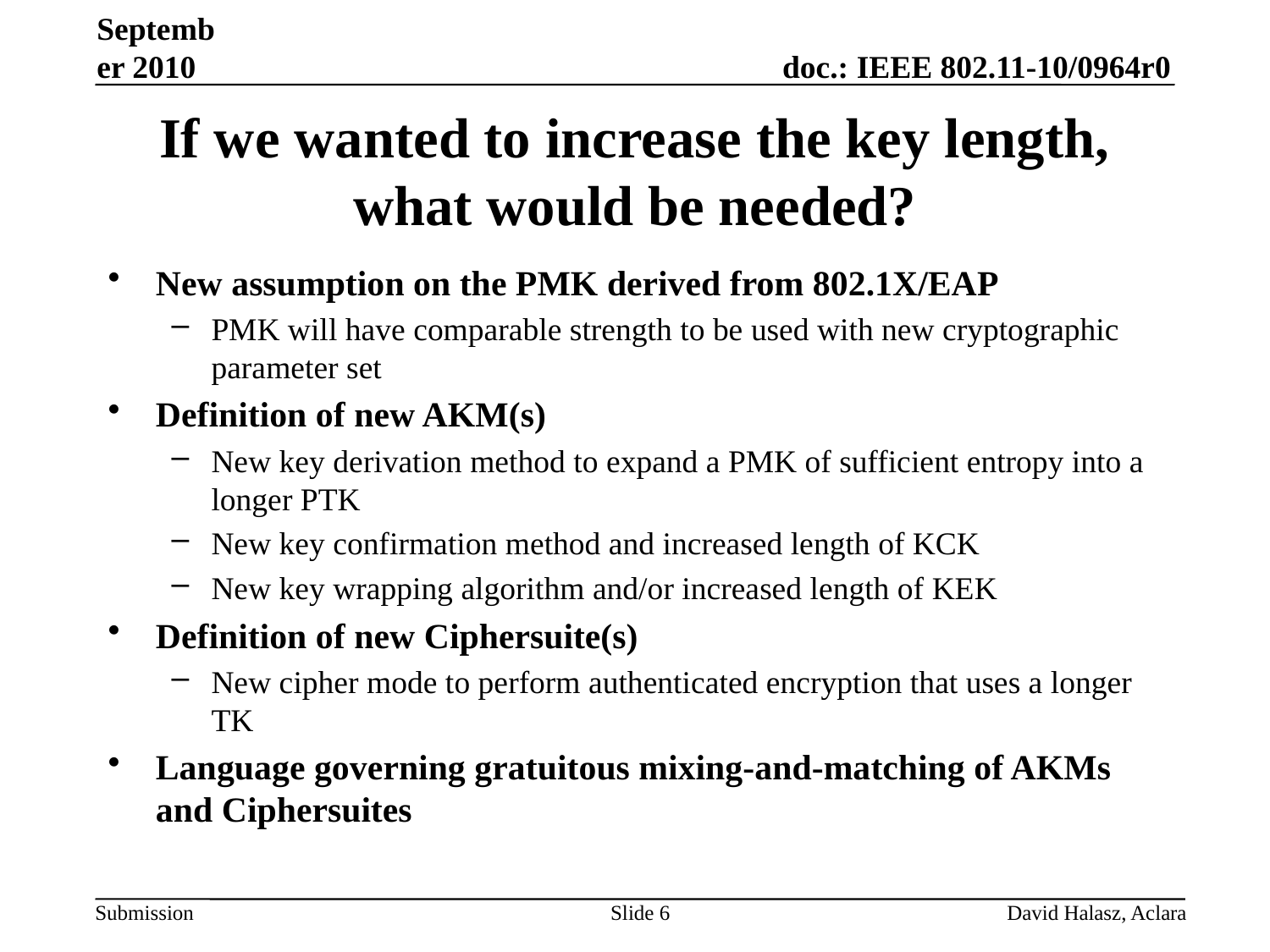

September 2010
# If we wanted to increase the key length, what would be needed?
New assumption on the PMK derived from 802.1X/EAP
PMK will have comparable strength to be used with new cryptographic parameter set
Definition of new AKM(s)
New key derivation method to expand a PMK of sufficient entropy into a longer PTK
New key confirmation method and increased length of KCK
New key wrapping algorithm and/or increased length of KEK
Definition of new Ciphersuite(s)
New cipher mode to perform authenticated encryption that uses a longer TK
Language governing gratuitous mixing-and-matching of AKMs and Ciphersuites
Slide 6
David Halasz, Aclara